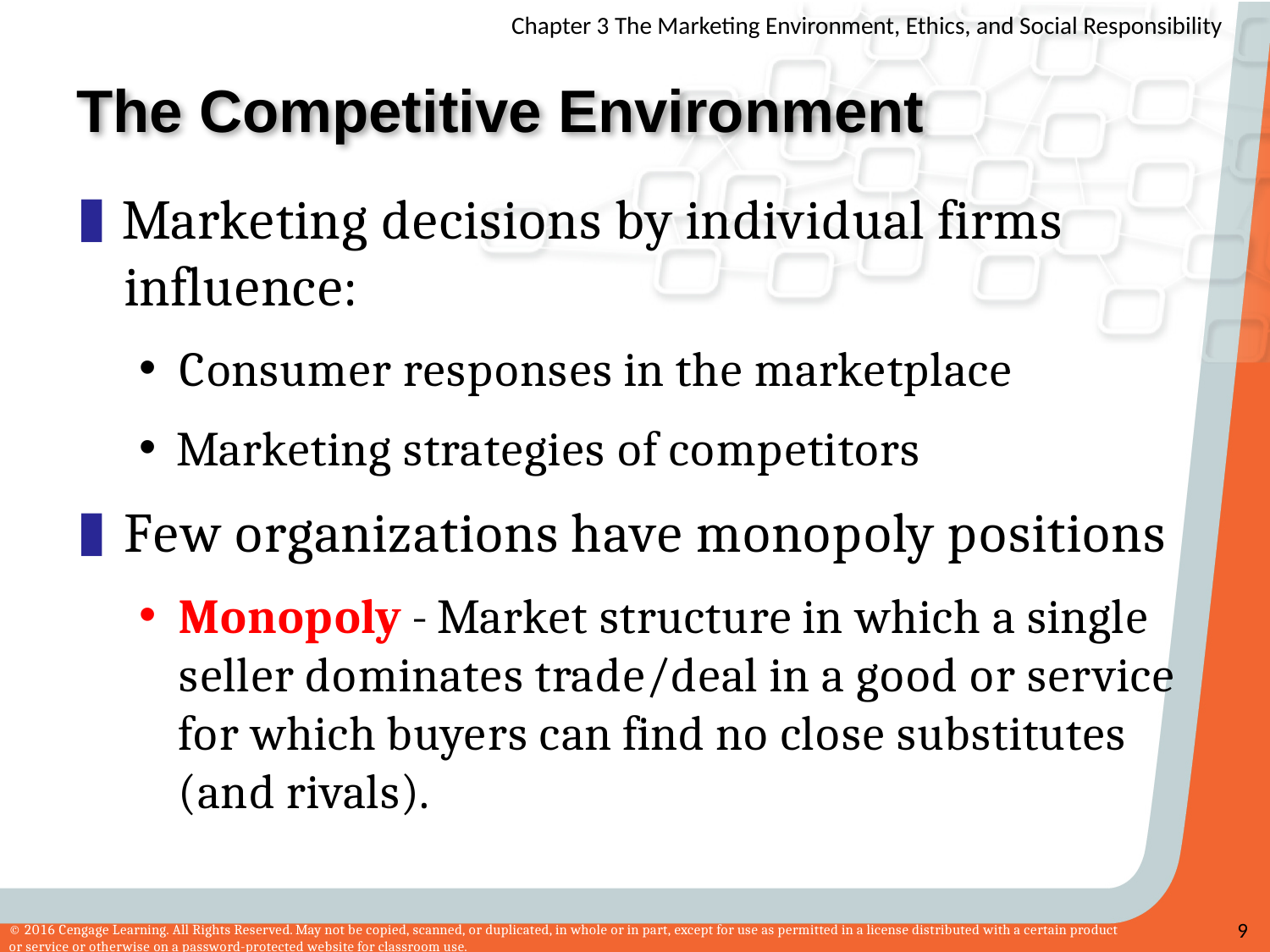

# The Competitive Environment
Marketing decisions by individual firms influence:
Consumer responses in the marketplace
Marketing strategies of competitors
Few organizations have monopoly positions
Monopoly - Market structure in which a single seller dominates trade/deal in a good or service for which buyers can find no close substitutes (and rivals).

9